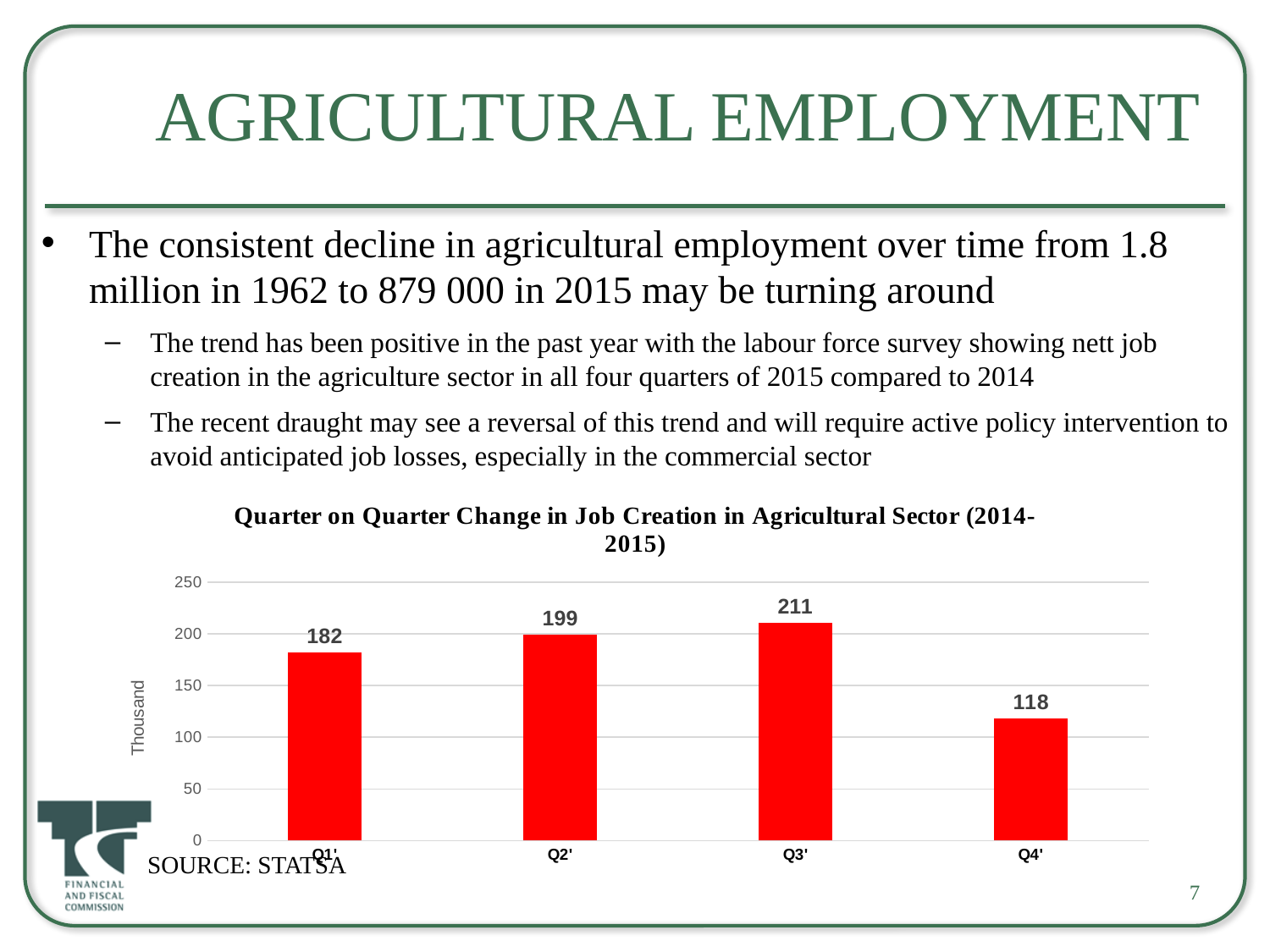

# Agricultural Employment
The consistent decline in agricultural employment over time from 1.8 million in 1962 to 879 000 in 2015 may be turning around
The trend has been positive in the past year with the labour force survey showing nett job creation in the agriculture sector in all four quarters of 2015 compared to 2014
The recent draught may see a reversal of this trend and will require active policy intervention to avoid anticipated job losses, especially in the commercial sector

### Chart: Quarter on Quarter Change in Job Creation in Agricultural Sector (2014-2015)

| Category | Agriculture Sector |
|---|---|
| Q1' | 182.0 |
| Q2' | 199.0 |
| Q3' | 211.0 |
| Q4' | 118.0 |
Source: StatSA
7